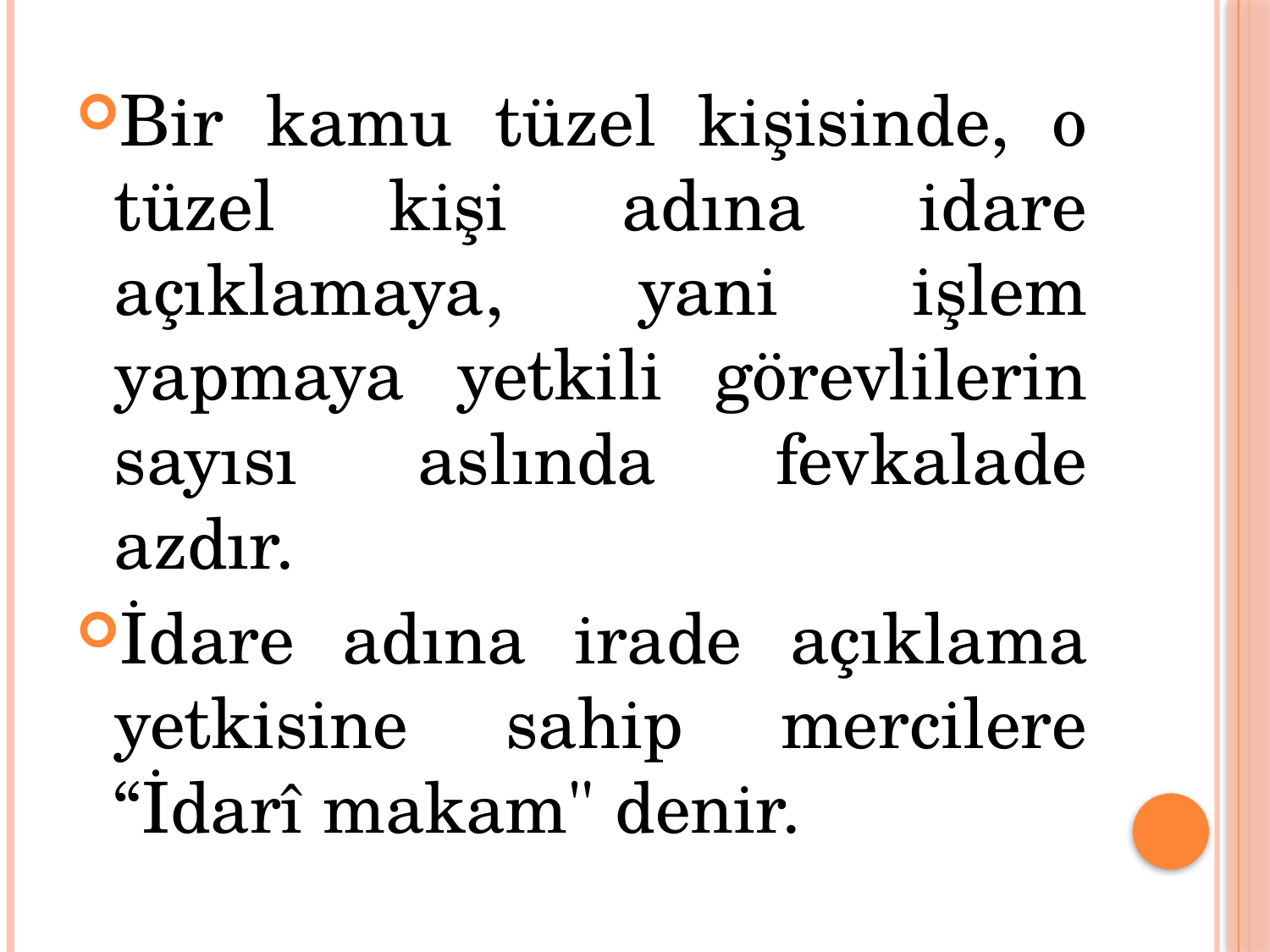

Bir kamu tüzel kişisinde, o tüzel kişi adına idare açıklamaya, yani işlem yapmaya yetkili görevlilerin sayısı aslında fevkalade azdır.
İdare adına irade açıklama yetkisine sahip mercilere “İdarî makam" denir.